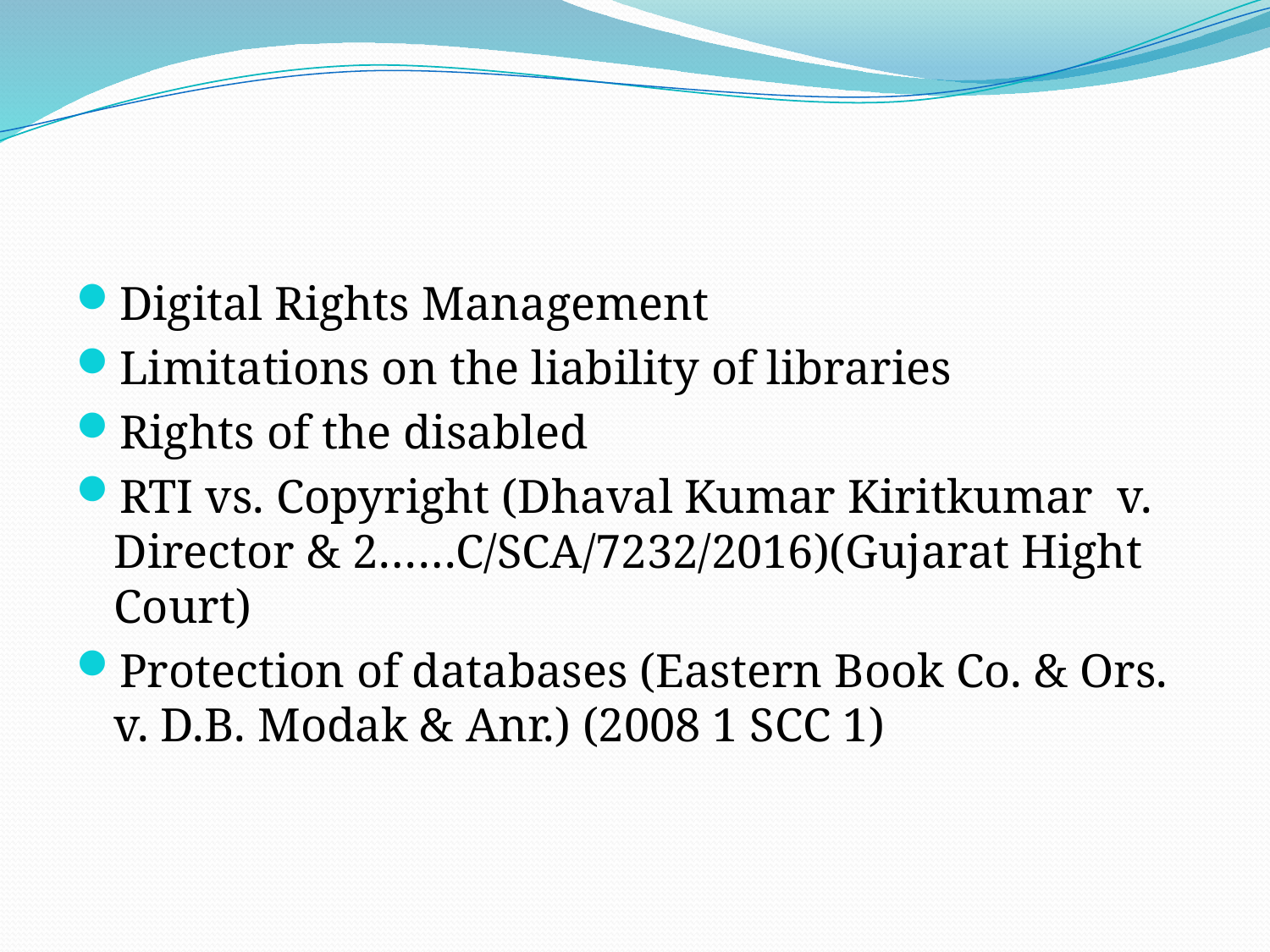

#
Digital Rights Management
Limitations on the liability of libraries
Rights of the disabled
RTI vs. Copyright (Dhaval Kumar Kiritkumar  v. Director & 2……C/SCA/7232/2016)(Gujarat Hight Court)
Protection of databases (Eastern Book Co. & Ors. v. D.B. Modak & Anr.) (2008 1 SCC 1)